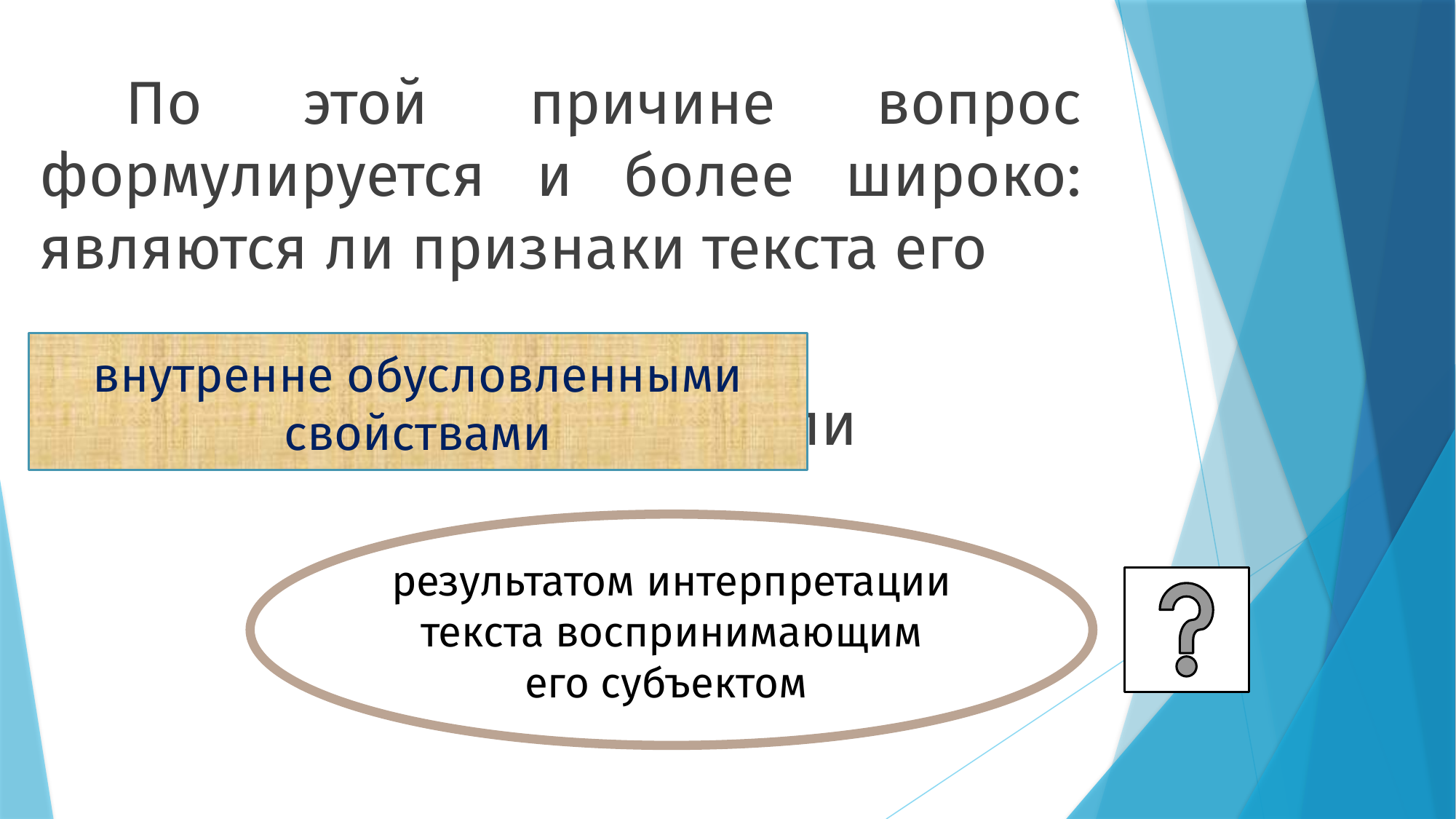

По этой причине вопрос формулируется и более широко: являются ли признаки текста его

                                       или
внутренне обусловленными свойствами
результатом интерпретации текста воспринимающим его субъектом